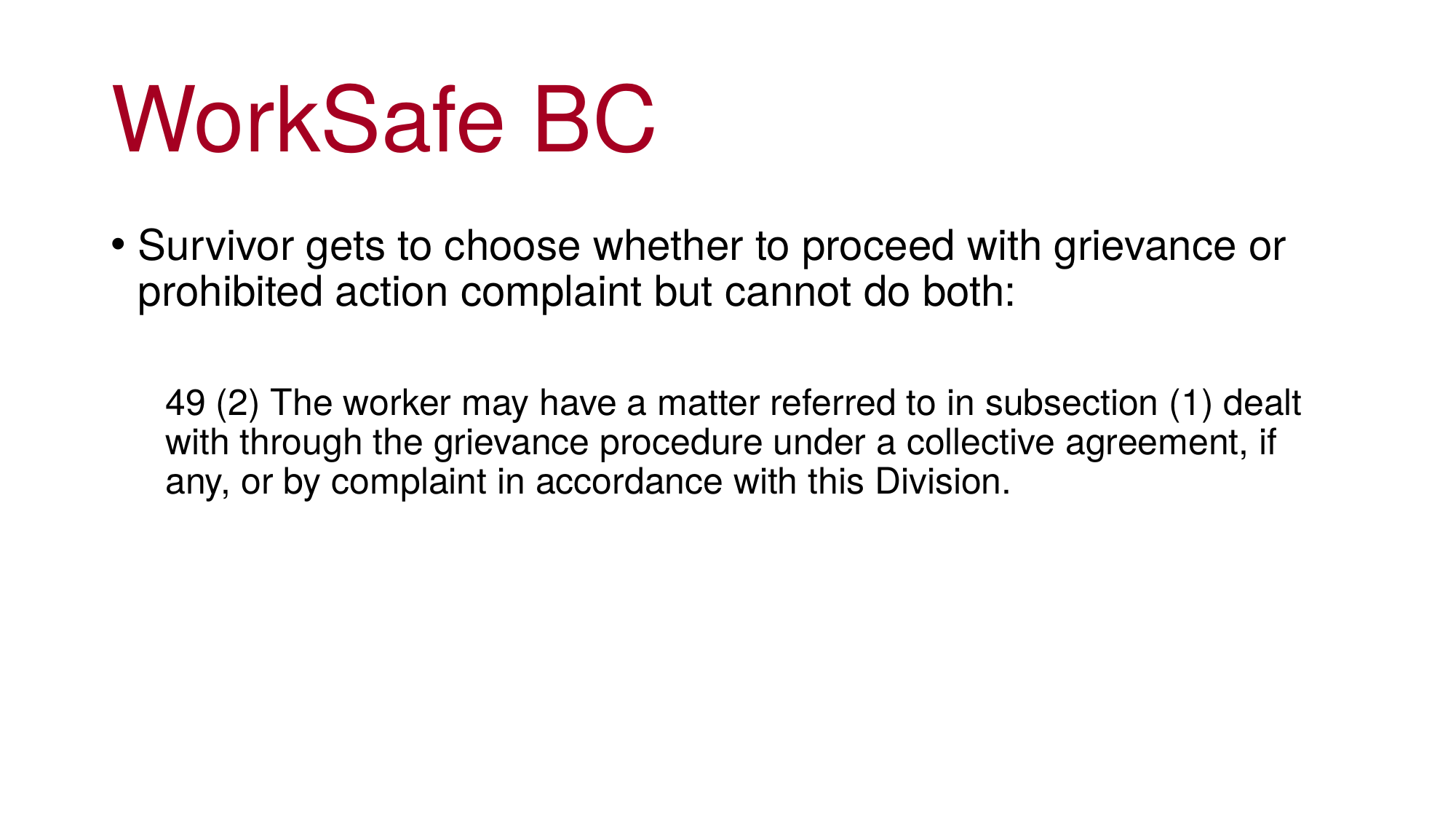

# WorkSafe BC
Survivor gets to choose whether to proceed with grievance or prohibited action complaint but cannot do both:

49 (2) The worker may have a matter referred to in subsection (1) dealt with through the grievance procedure under a collective agreement, if any, or by complaint in accordance with this Division.